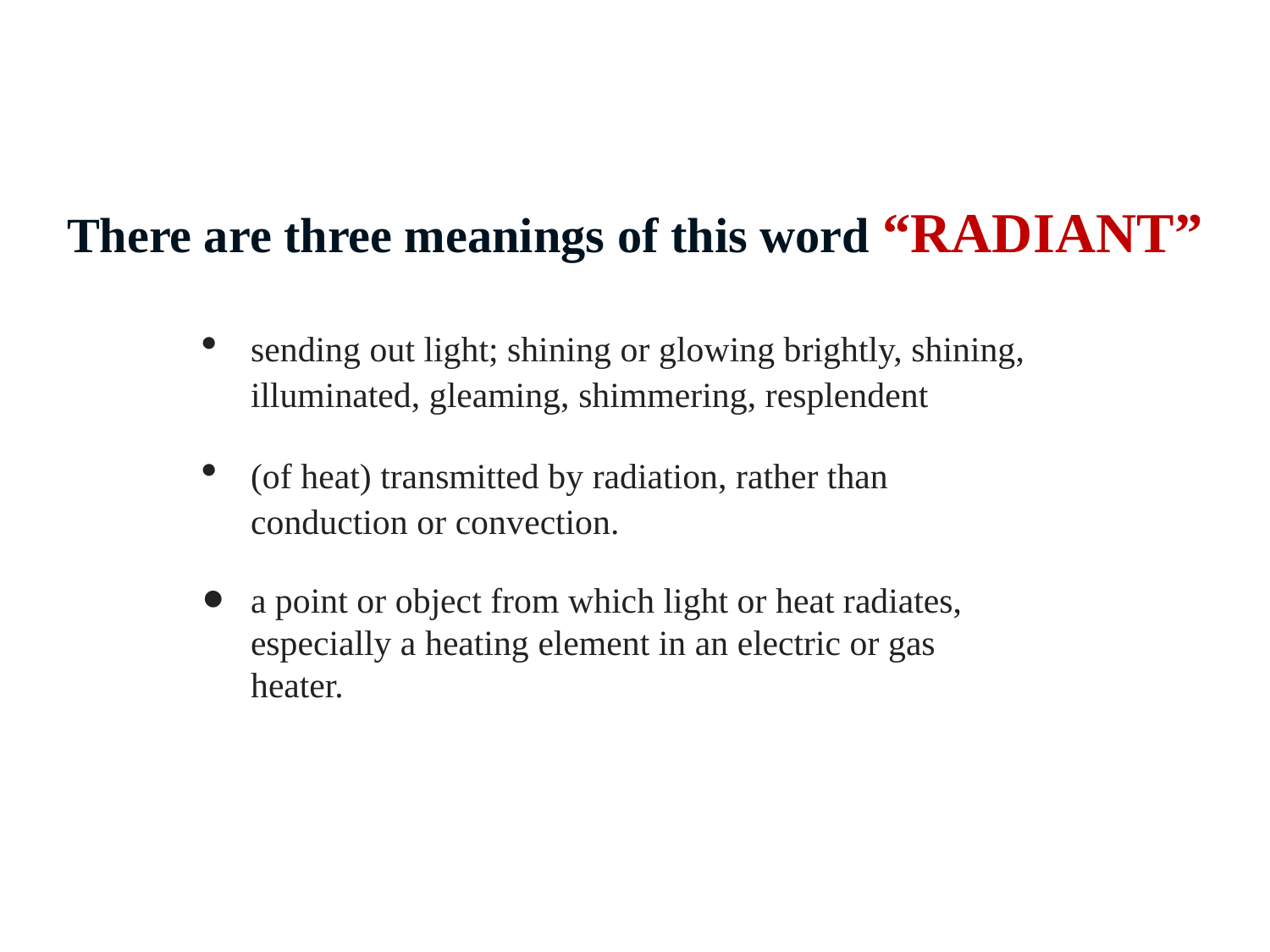

There are three meanings of this word “RADIANT”
sending out light; shining or glowing brightly, shining, illuminated, gleaming, shimmering, resplendent
(of heat) transmitted by radiation, rather than conduction or convection.
a point or object from which light or heat radiates, especially a heating element in an electric or gas heater.